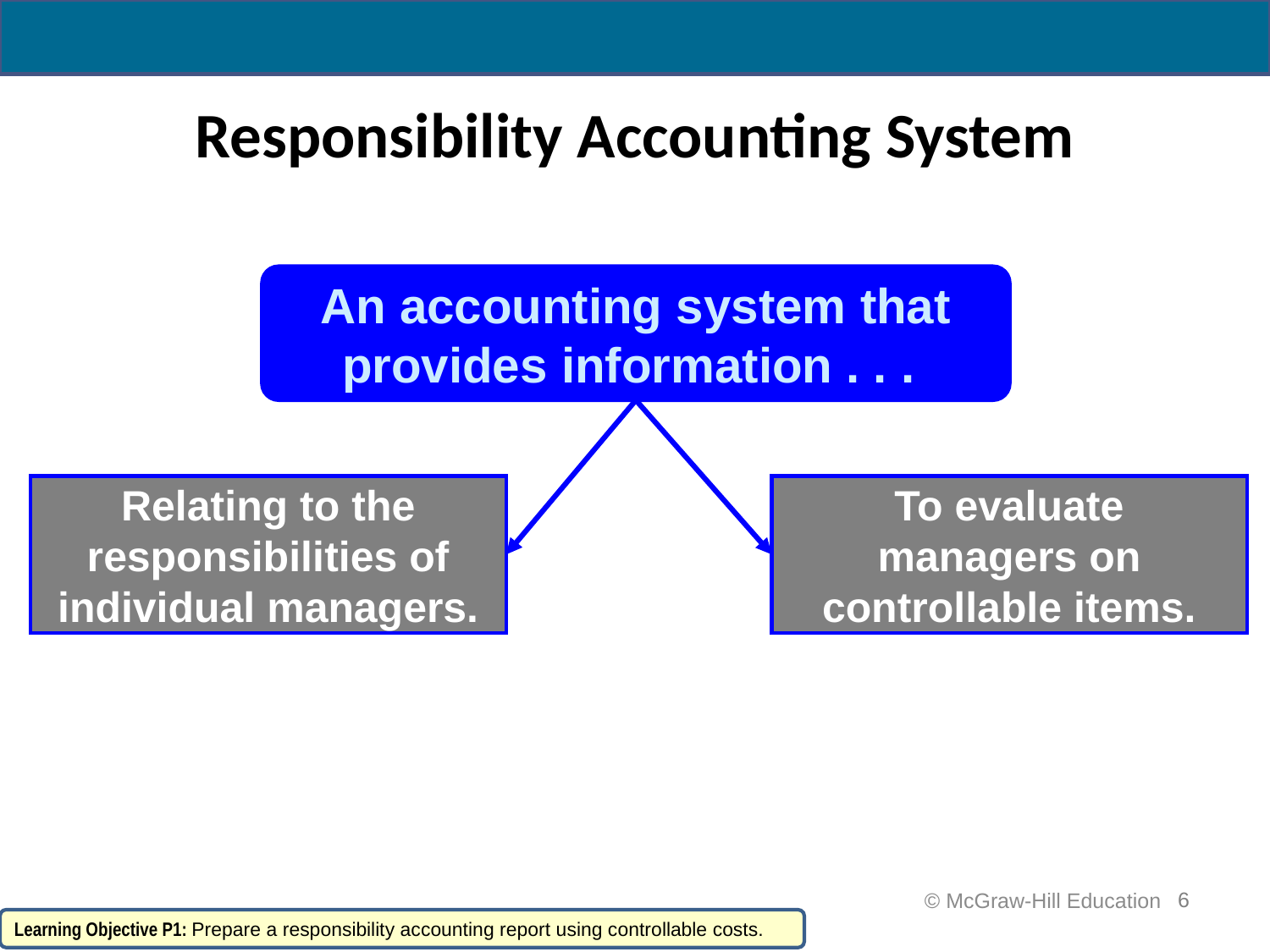

# Responsibility Accounting System
An accounting system that
provides information . . .
Relating to the
responsibilities of
individual managers.
To evaluate
managers on
controllable items.
6
 © McGraw-Hill Education
Learning Objective P1: Prepare a responsibility accounting report using controllable costs.